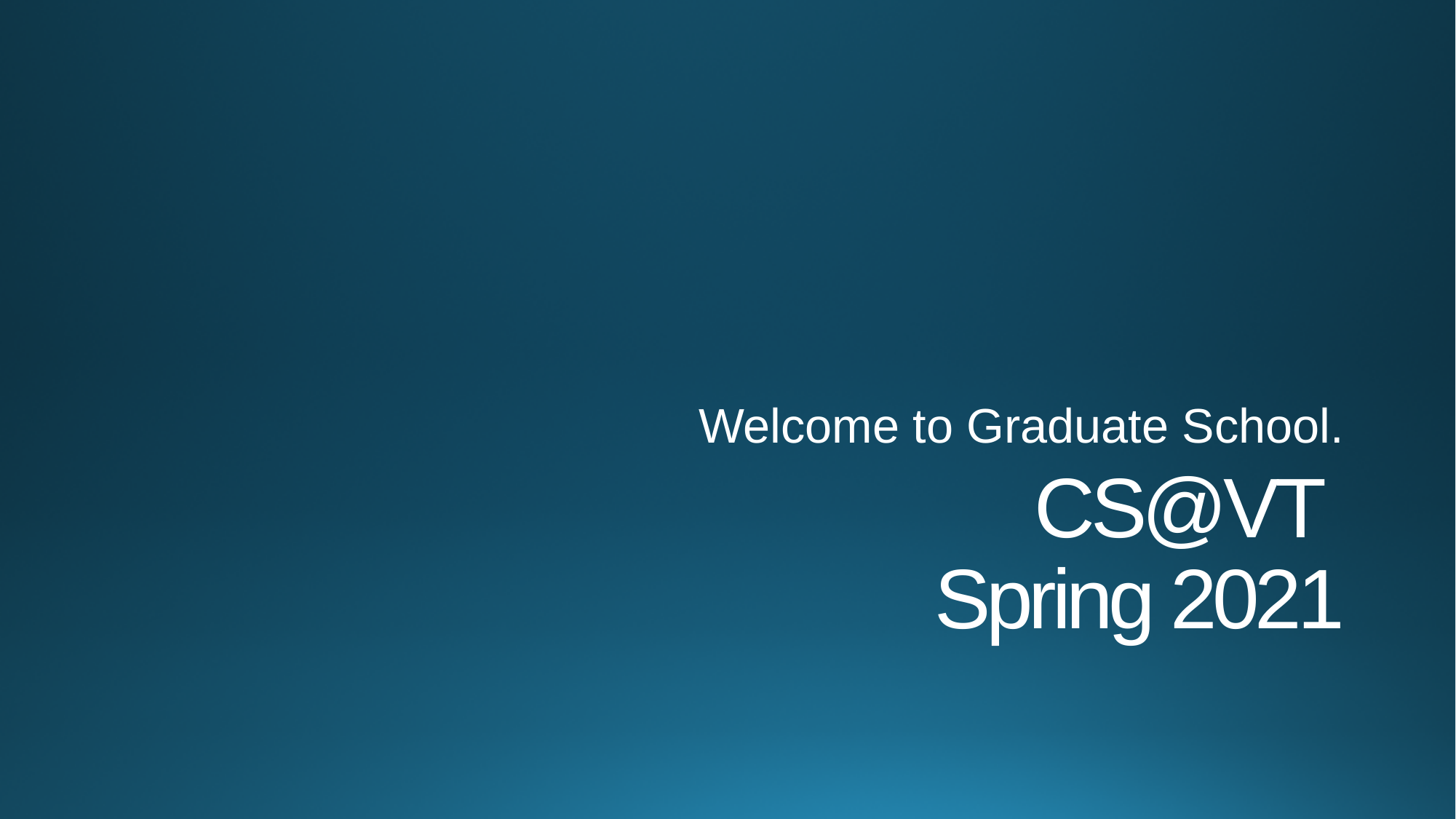

Welcome to Graduate School.
# CS@VT Spring 2021